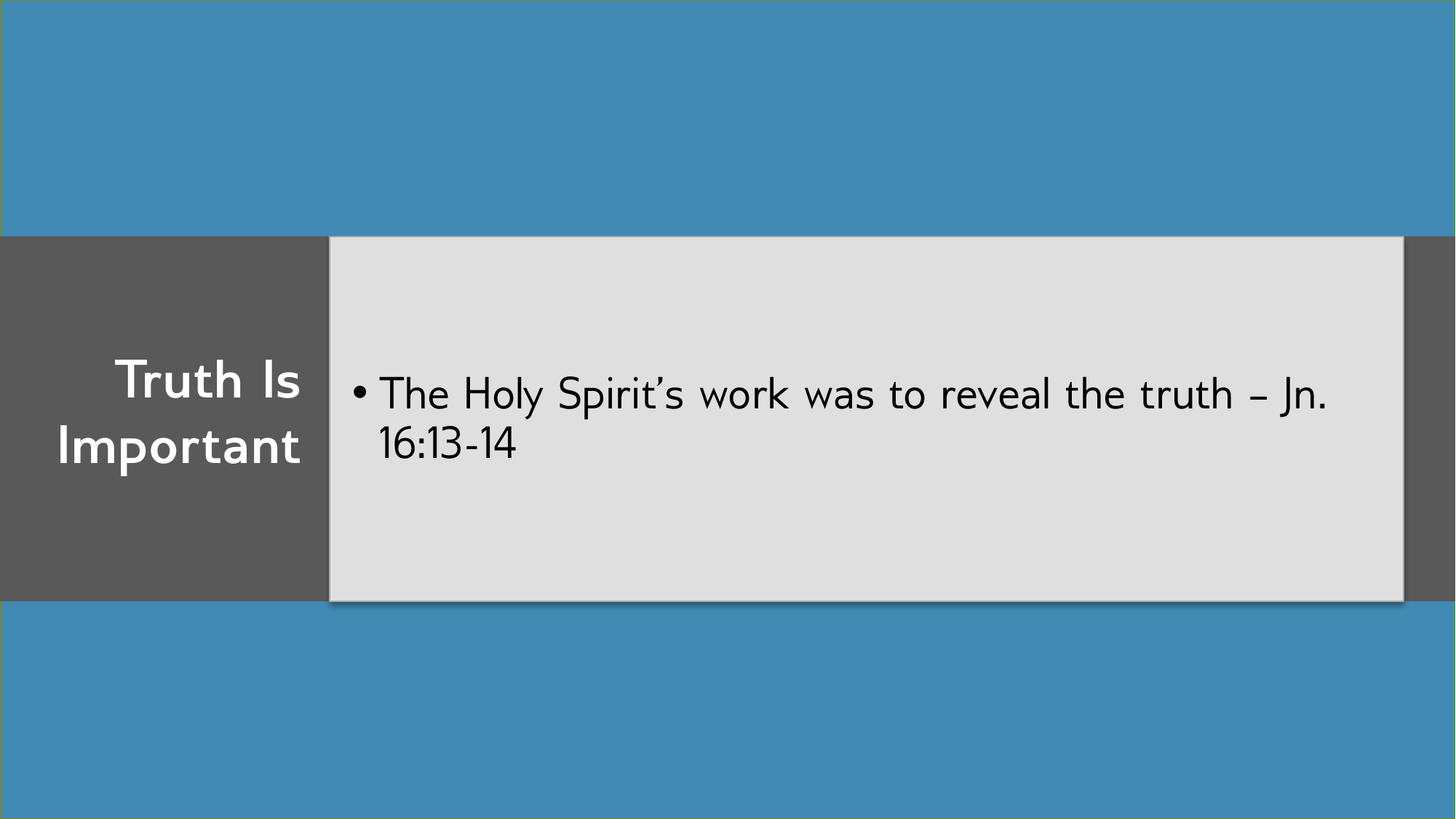

The Holy Spirit’s work was to reveal the truth – Jn. 16:13-14
Truth Is Important